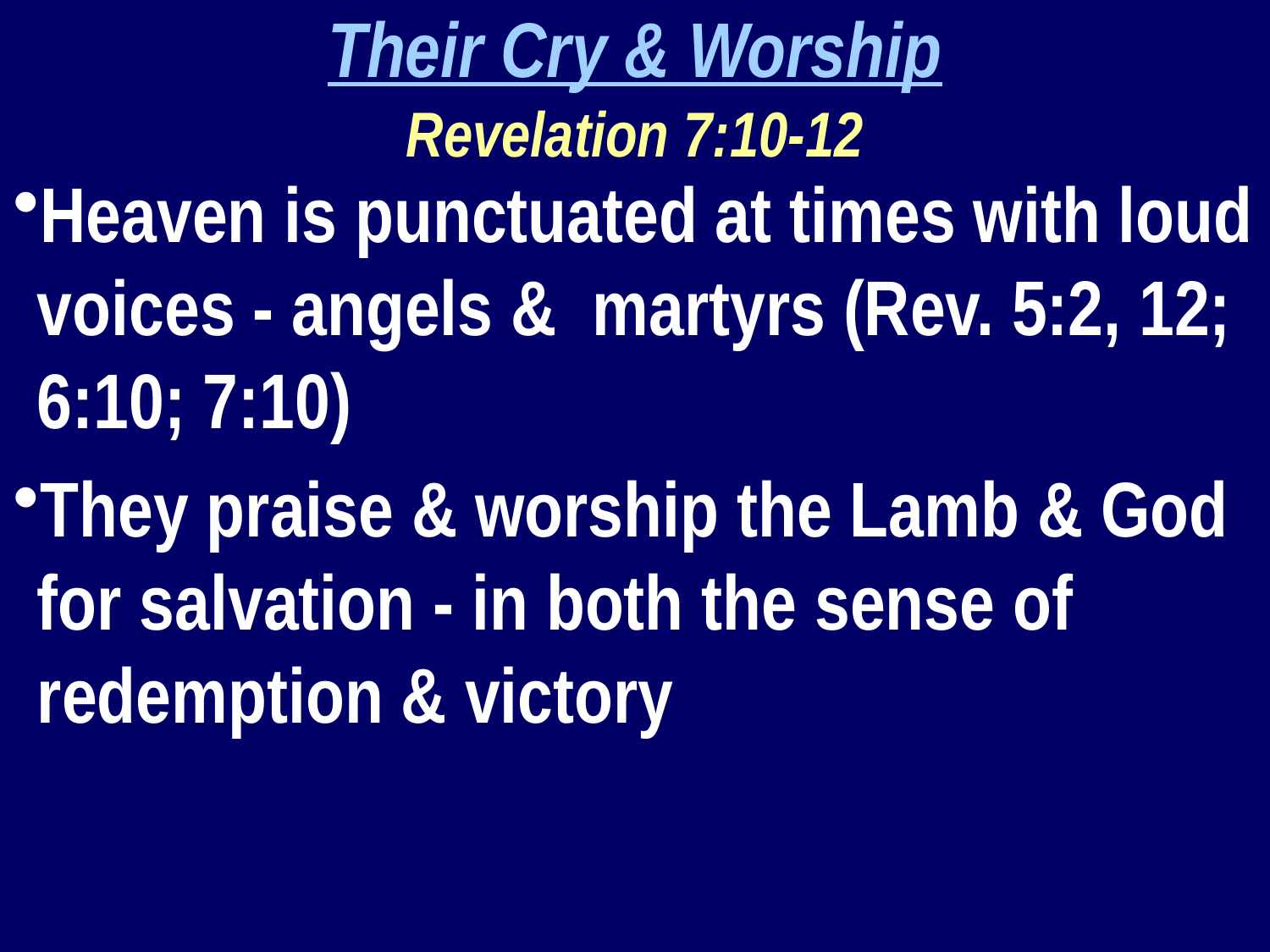

Their Cry & Worship
Revelation 7:10-12
Heaven is punctuated at times with loud voices - angels &  martyrs (Rev. 5:2, 12; 6:10; 7:10)
They praise & worship the Lamb & God for salvation - in both the sense of redemption & victory